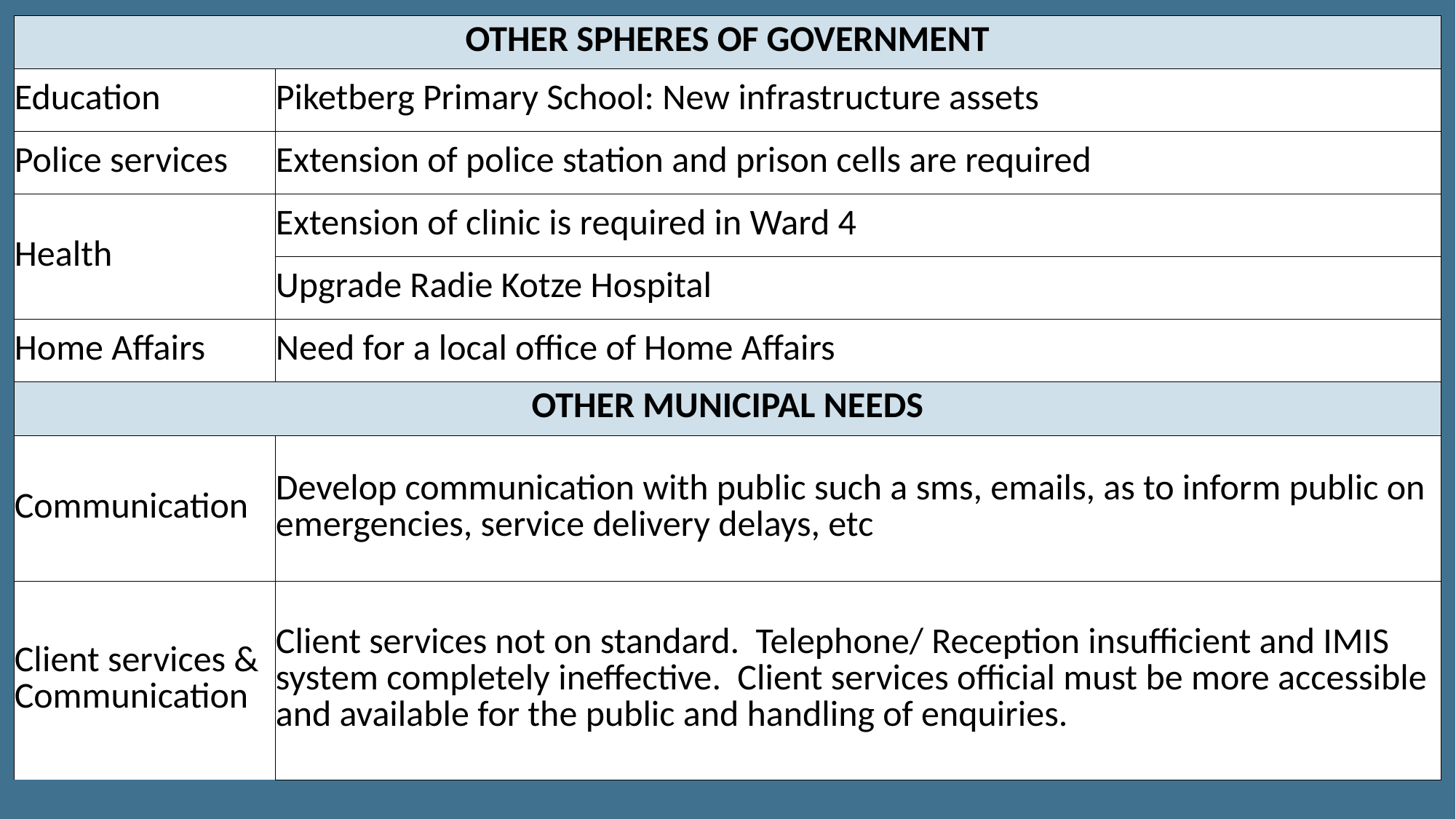

| OTHER SPHERES OF GOVERNMENT |  |
| --- | --- |
| Education | Piketberg Primary School: New infrastructure assets |
| Police services | Extension of police station and prison cells are required |
| Health | Extension of clinic is required in Ward 4 |
|  | Upgrade Radie Kotze Hospital |
| Home Affairs | Need for a local office of Home Affairs |
| OTHER MUNICIPAL NEEDS |  |
| Communication | Develop communication with public such a sms, emails, as to inform public on emergencies, service delivery delays, etc |
| Client services & Communication | Client services not on standard. Telephone/ Reception insufficient and IMIS system completely ineffective. Client services official must be more accessible and available for the public and handling of enquiries. |